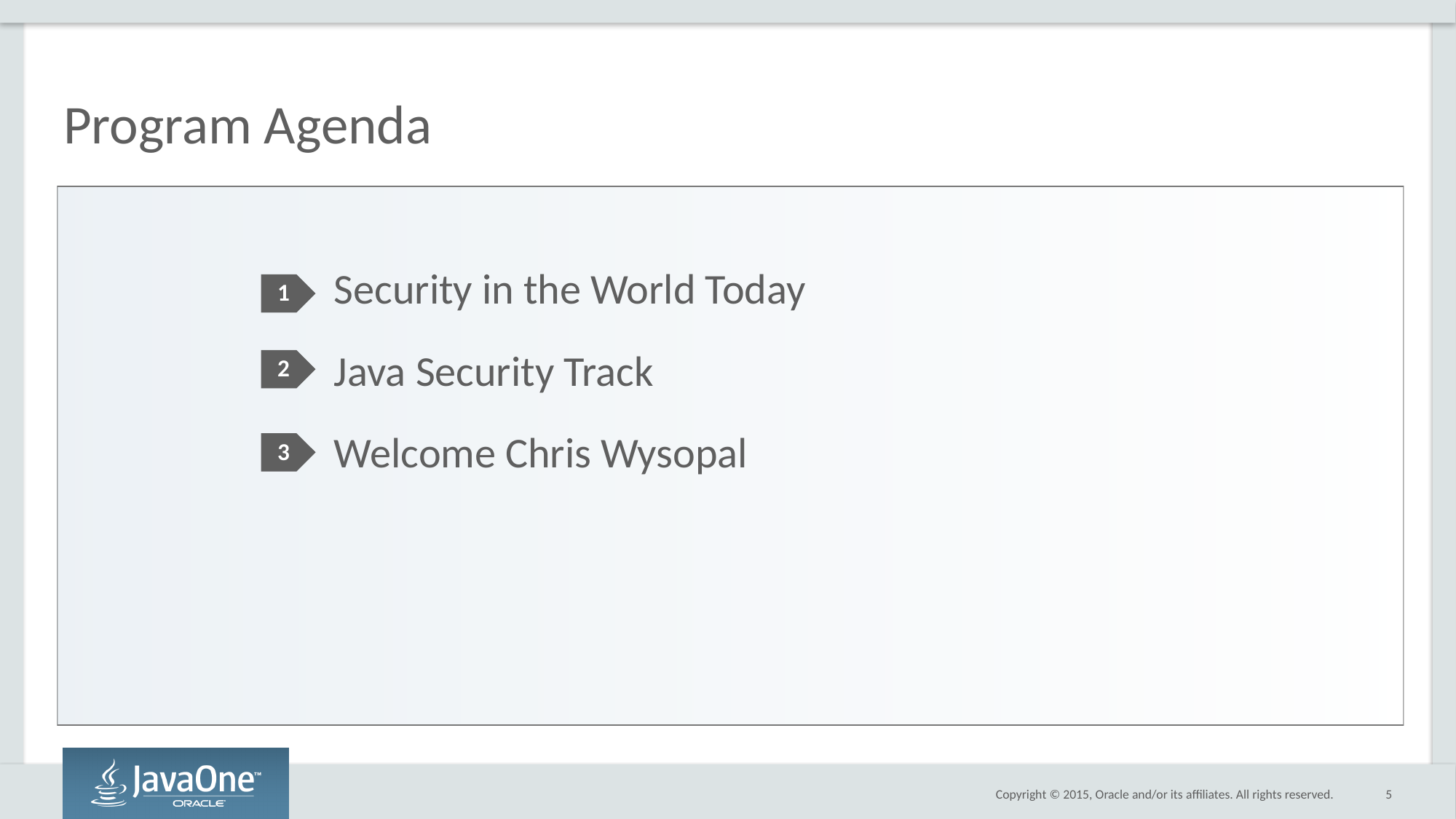

# Program Agenda

Security in the World Today
Java Security Track
Welcome Chris Wysopal
1
2
3
5